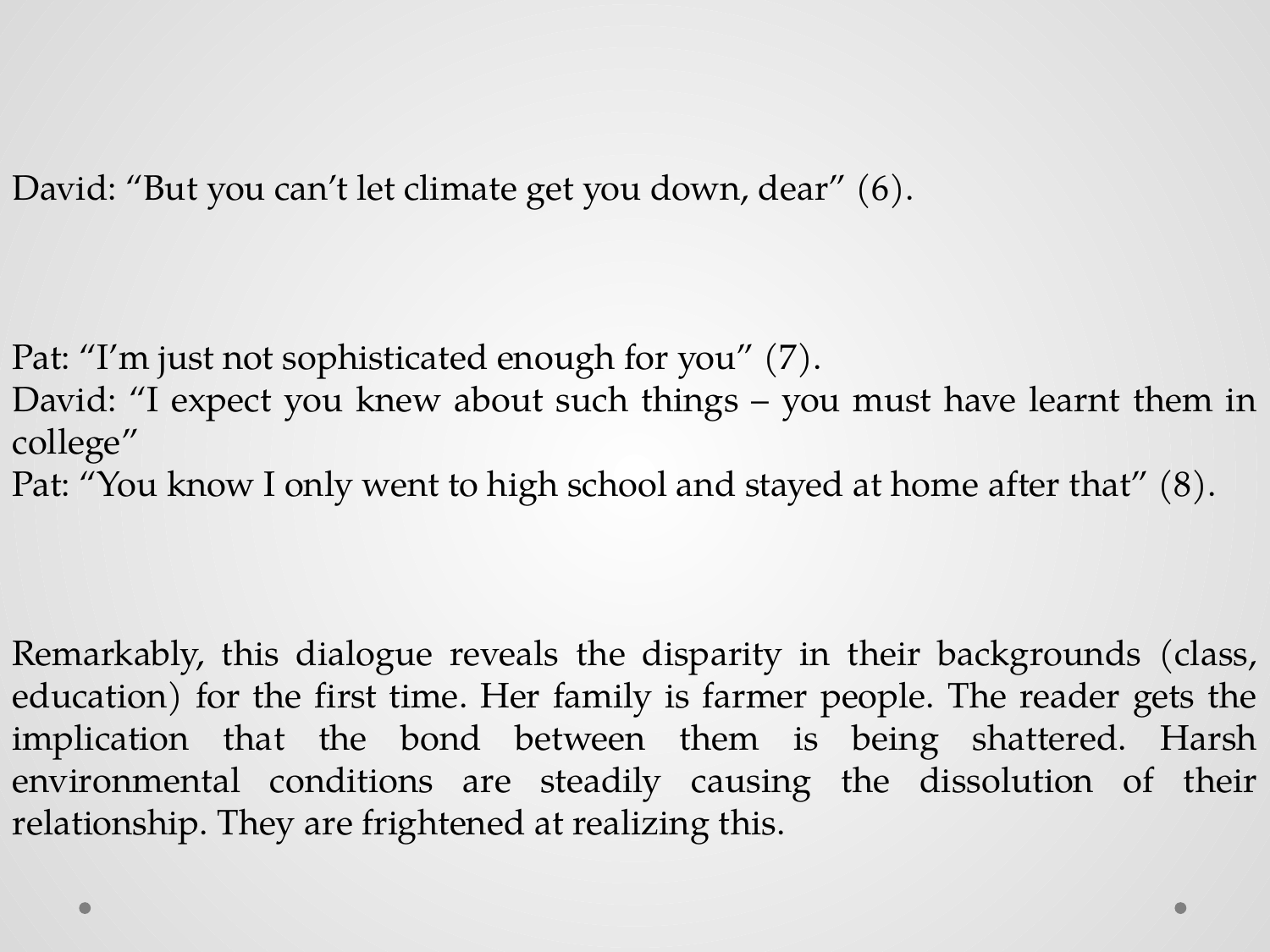

David: “But you can’t let climate get you down, dear” (6).

Pat: “I’m just not sophisticated enough for you” (7).
David: “I expect you knew about such things – you must have learnt them in college”
Pat: “You know I only went to high school and stayed at home after that” (8).

Remarkably, this dialogue reveals the disparity in their backgrounds (class, education) for the first time. Her family is farmer people. The reader gets the implication that the bond between them is being shattered. Harsh environmental conditions are steadily causing the dissolution of their relationship. They are frightened at realizing this.